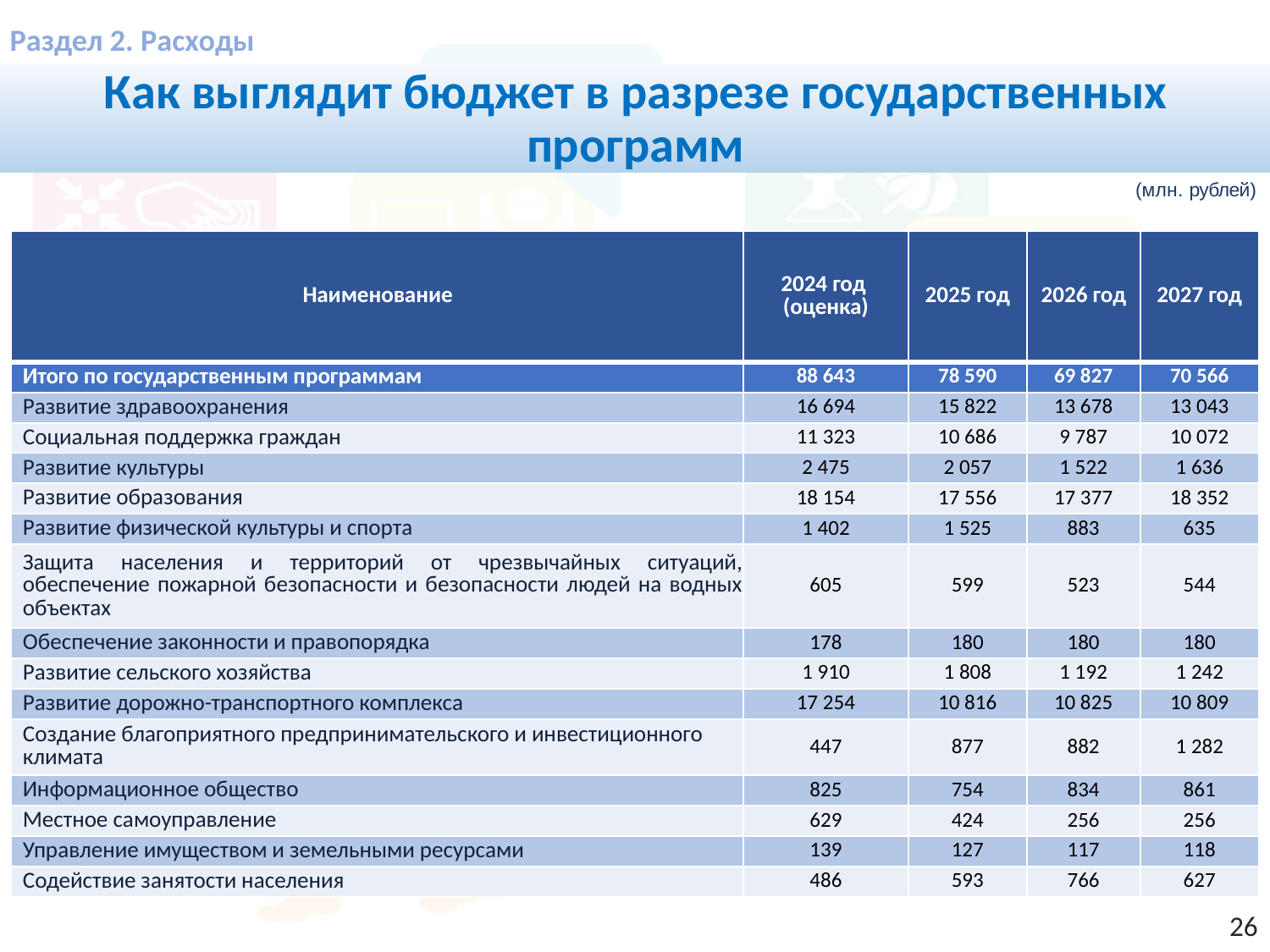

Раздел 2. Расходы
Как выглядит бюджет в разрезе государственных программ
(млн. рублей)
| Наименование | 2024 год (оценка) | 2025 год | 2026 год | 2027 год |
| --- | --- | --- | --- | --- |
| Итого по государственным программам | 88 643 | 78 590 | 69 827 | 70 566 |
| Развитие здравоохранения | 16 694 | 15 822 | 13 678 | 13 043 |
| Социальная поддержка граждан | 11 323 | 10 686 | 9 787 | 10 072 |
| Развитие культуры | 2 475 | 2 057 | 1 522 | 1 636 |
| Развитие образования | 18 154 | 17 556 | 17 377 | 18 352 |
| Развитие физической культуры и спорта | 1 402 | 1 525 | 883 | 635 |
| Защита населения и территорий от чрезвычайных ситуаций, обеспечение пожарной безопасности и безопасности людей на водных объектах | 605 | 599 | 523 | 544 |
| Обеспечение законности и правопорядка | 178 | 180 | 180 | 180 |
| Развитие сельского хозяйства | 1 910 | 1 808 | 1 192 | 1 242 |
| Развитие дорожно-транспортного комплекса | 17 254 | 10 816 | 10 825 | 10 809 |
| Создание благоприятного предпринимательского и инвестиционного климата | 447 | 877 | 882 | 1 282 |
| Информационное общество | 825 | 754 | 834 | 861 |
| Местное самоуправление | 629 | 424 | 256 | 256 |
| Управление имуществом и земельными ресурсами | 139 | 127 | 117 | 118 |
| Содействие занятости населения | 486 | 593 | 766 | 627 |
26